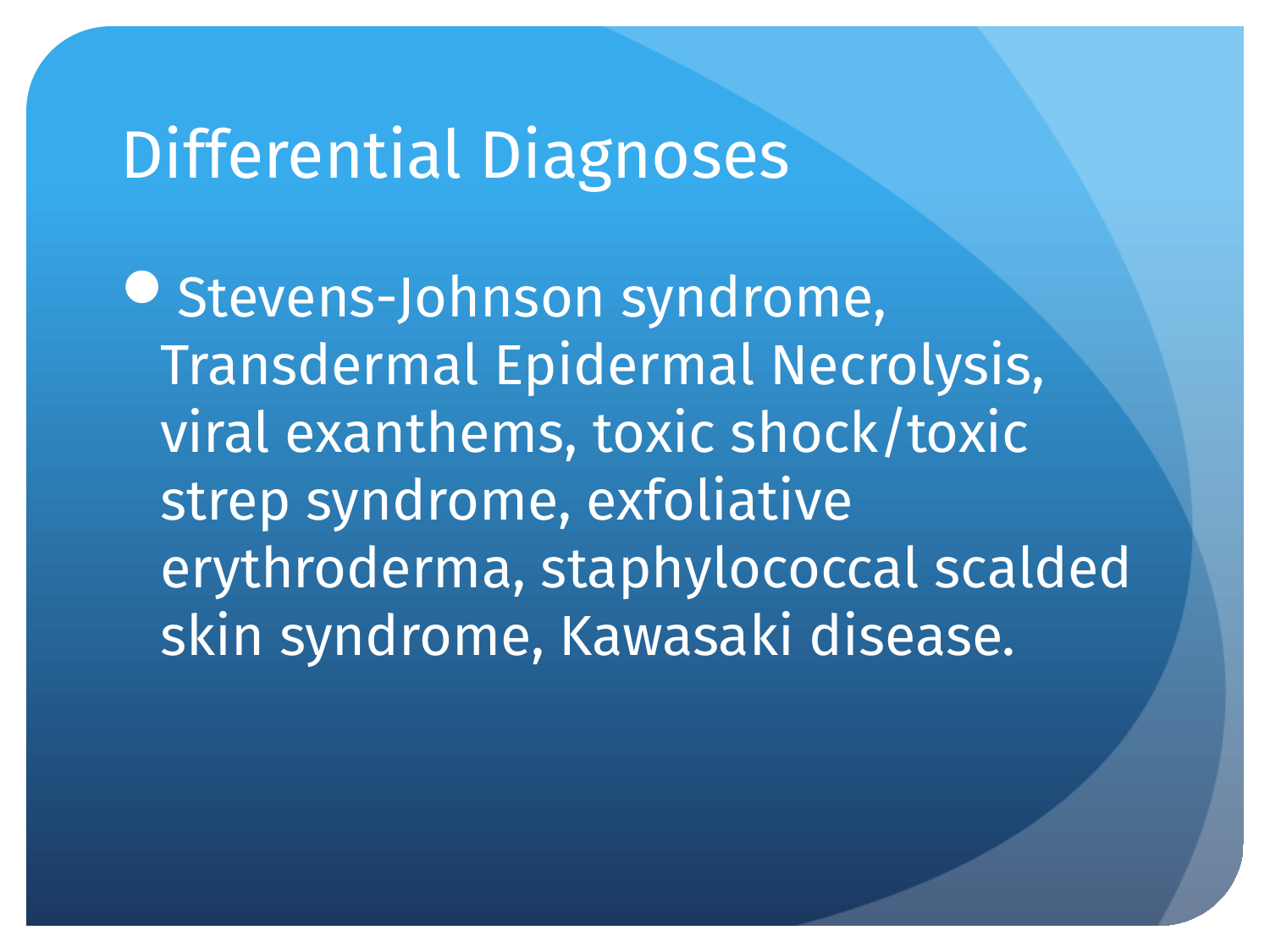

# Differential Diagnoses
Stevens-Johnson syndrome, Transdermal Epidermal Necrolysis, viral exanthems, toxic shock/toxic strep syndrome, exfoliative erythroderma, staphylococcal scalded skin syndrome, Kawasaki disease.